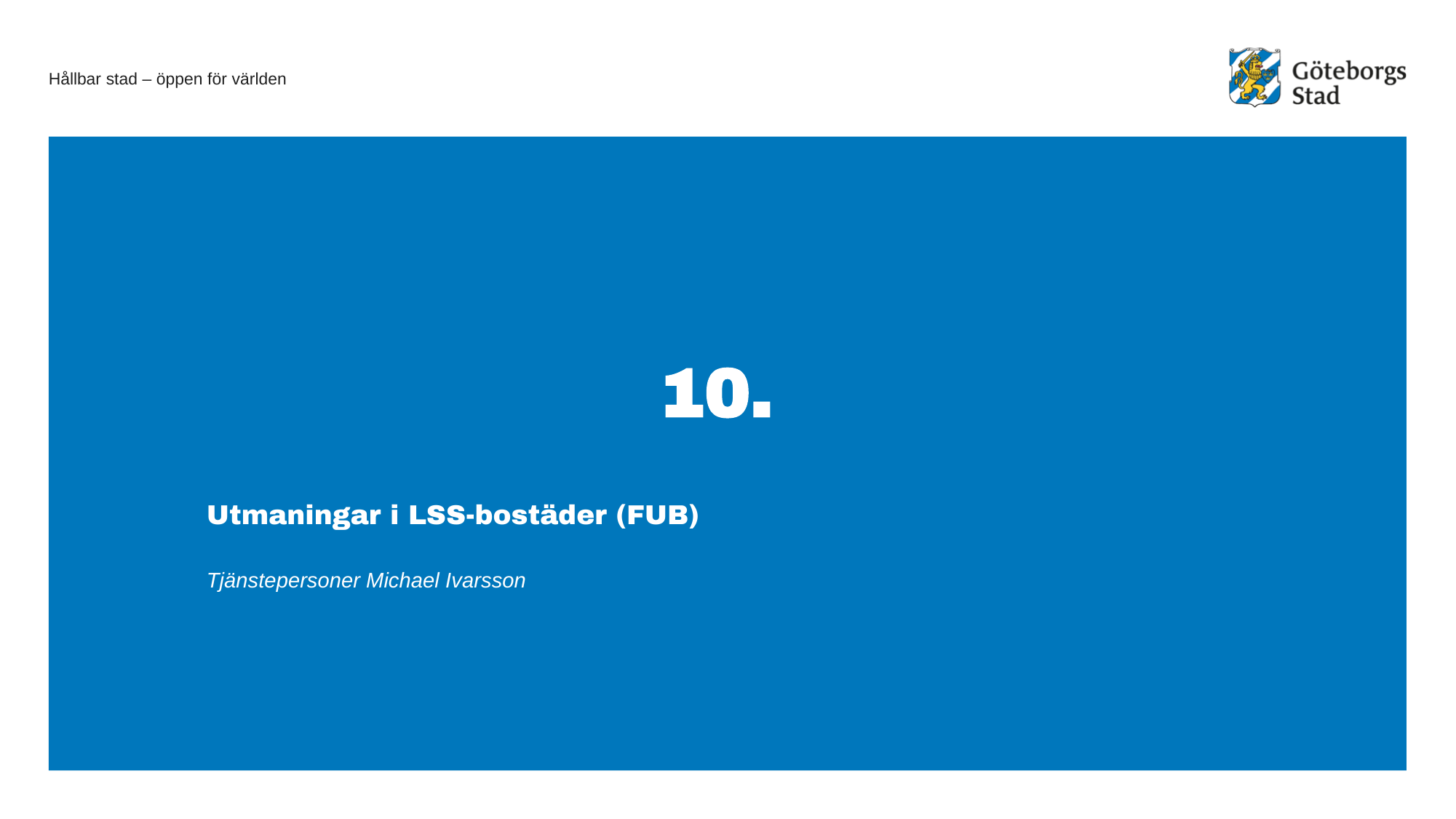

# 10.
Utmaningar i LSS-bostäder (FUB)
Tjänstepersoner Michael Ivarsson